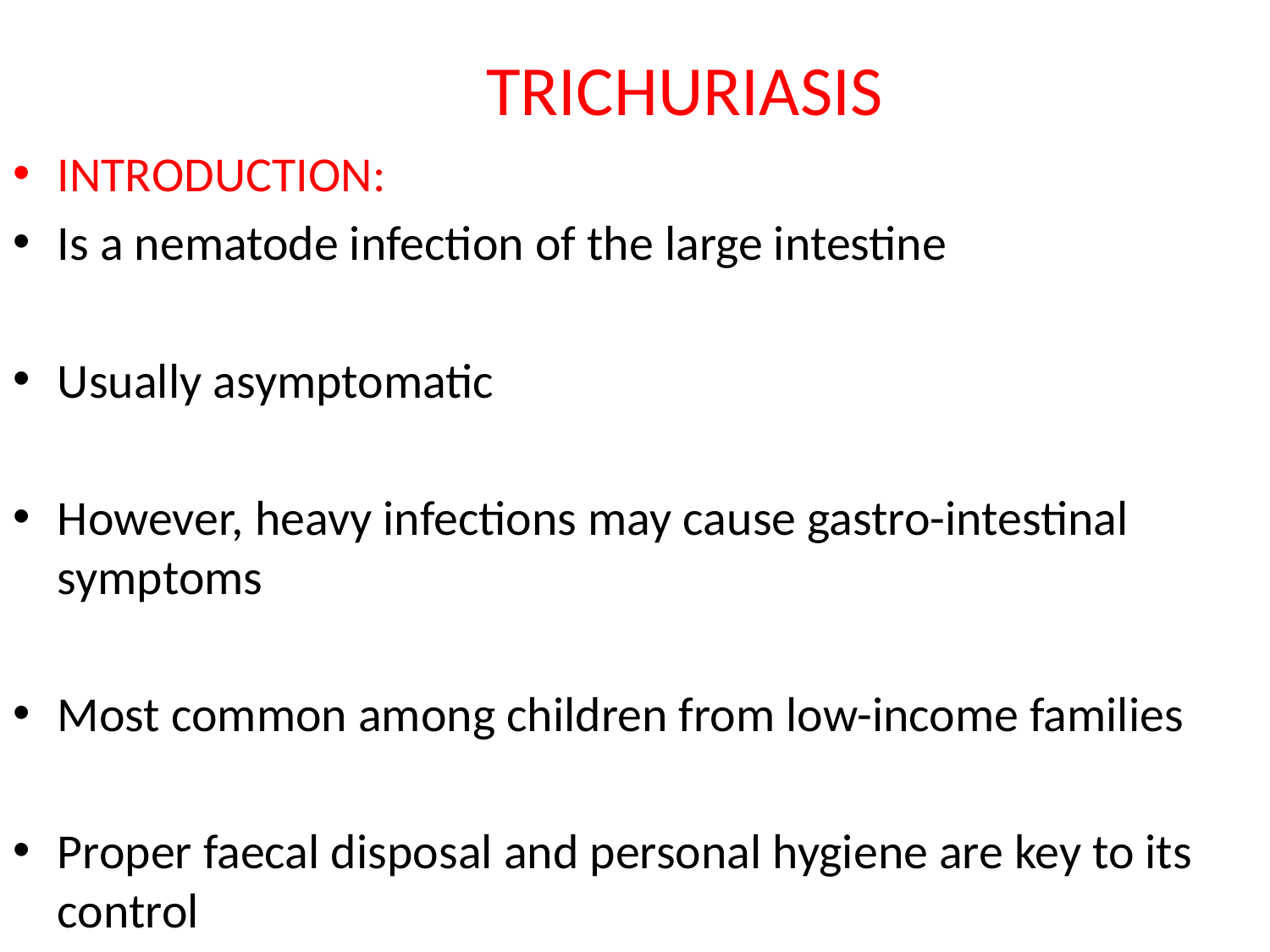

# TRICHURIASIS
INTRODUCTION:
Is a nematode infection of the large intestine

Usually asymptomatic

However, heavy infections may cause gastro-intestinal symptoms

Most common among children from low-income families

Proper faecal disposal and personal hygiene are key to its control